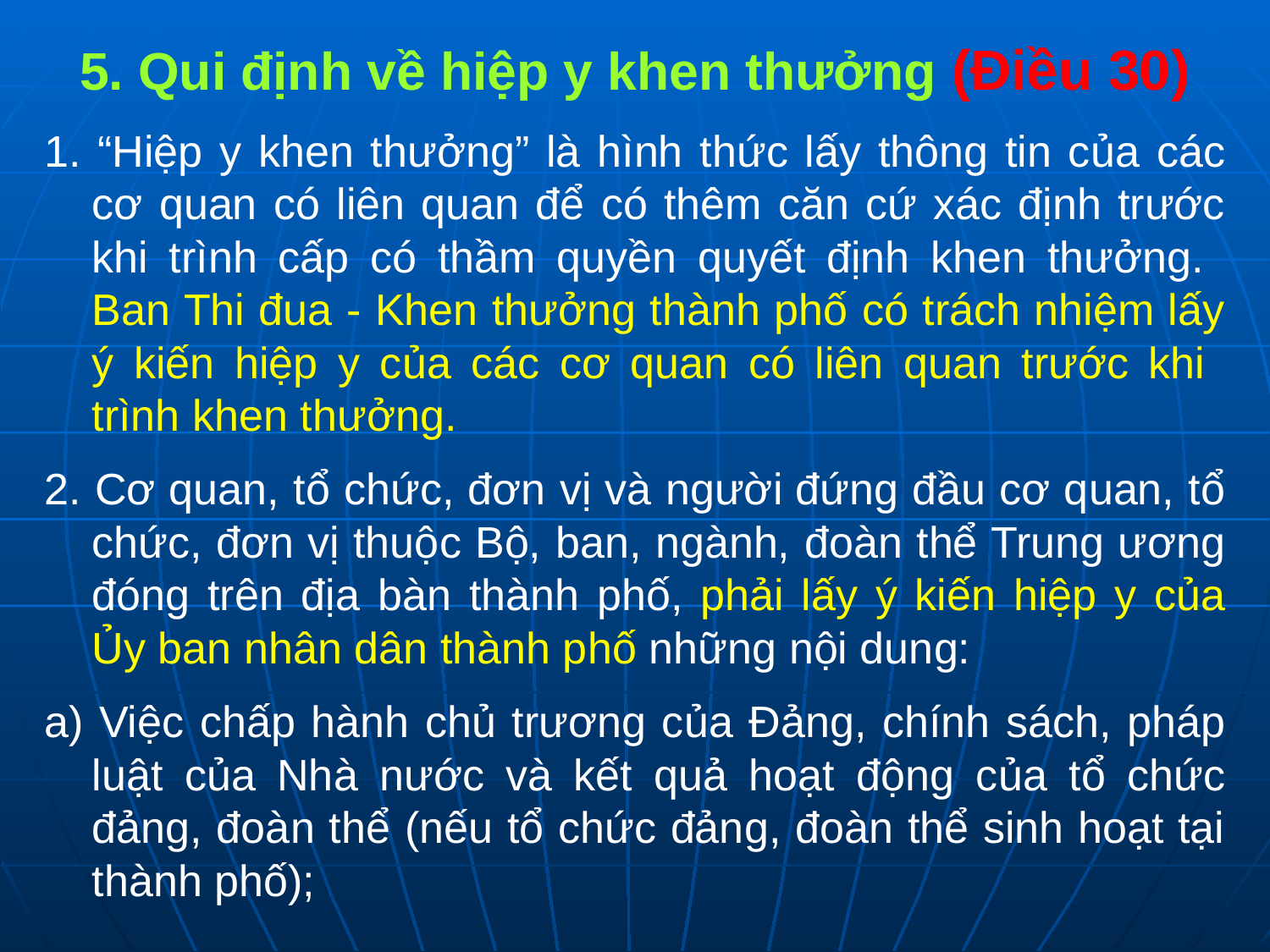

# 5. Qui định về hiệp y khen thưởng (Điều 30)
1. “Hiệp y khen thưởng” là hình thức lấy thông tin của các cơ quan có liên quan để có thêm căn cứ xác định trước khi trình cấp có thầm quyền quyết định khen thưởng.
Ban Thi đua - Khen thưởng thành phố có trách nhiệm lấy ý‎ kiến hiệp y của các cơ quan có liên quan trước khi  trình khen thưởng.
2. Cơ quan, tổ chức, đơn vị và người đứng đầu cơ quan, tổ chức, đơn vị thuộc Bộ, ban, ngành, đoàn thể Trung ương đóng trên địa bàn thành phố, phải lấy ý kiến hiệp y của Ủy ban nhân dân thành phố những nội dung:
a) Việc chấp hành chủ trương của Đảng, chính sách, pháp luật của Nhà nước và kết quả hoạt động của tổ chức đảng, đoàn thể (nếu tổ chức đảng, đoàn thể sinh hoạt tại thành phố);